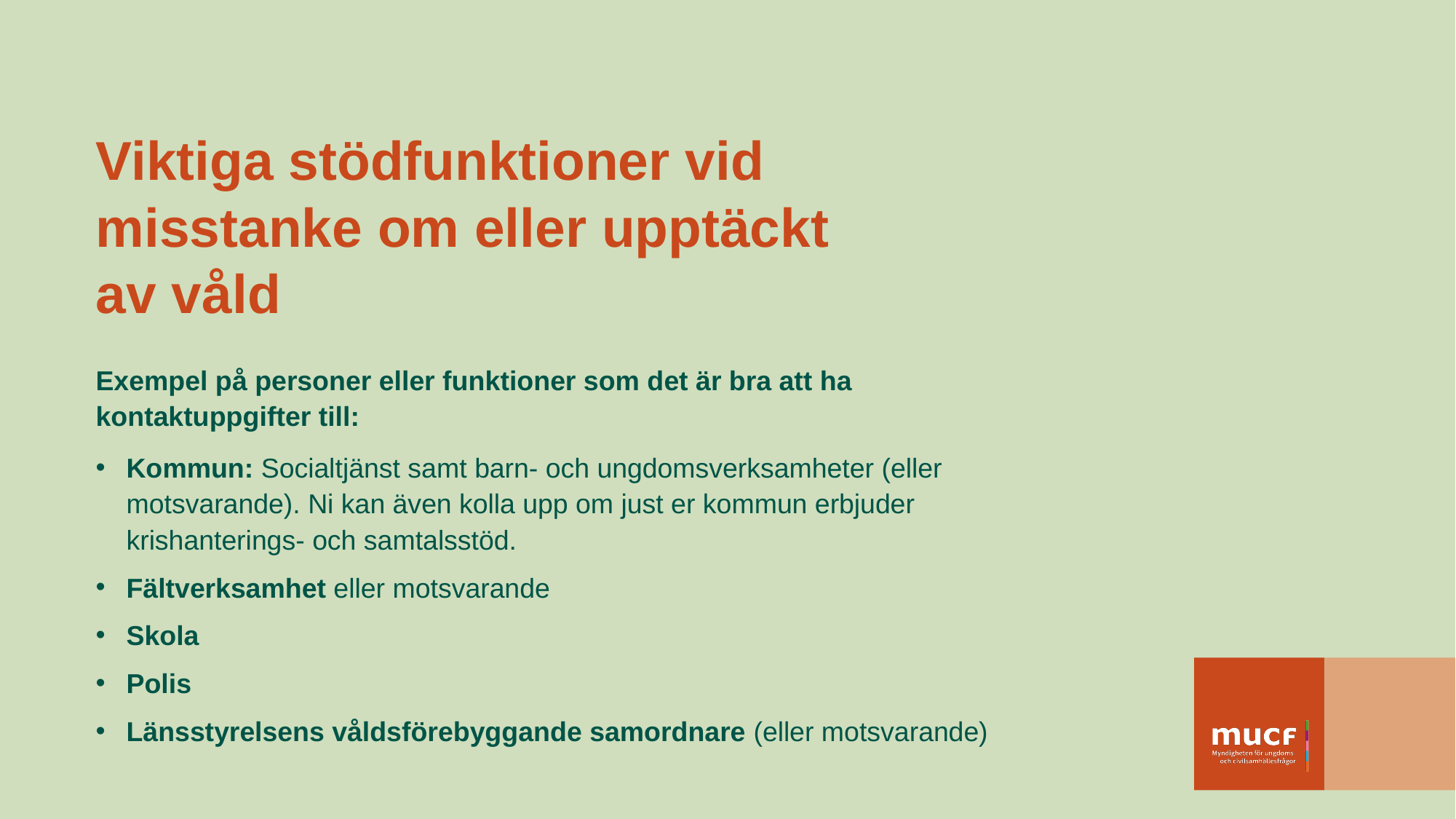

# Viktiga stödfunktioner vid misstanke om eller upptäckt av våld
Exempel på personer eller funktioner som det är bra att ha kontaktuppgifter till:
Kommun: Socialtjänst samt barn- och ungdomsverksamheter (eller motsvarande). Ni kan även kolla upp om just er kommun erbjuder krishanterings- och samtalsstöd.
Fältverksamhet eller motsvarande
Skola
Polis
Länsstyrelsens våldsförebyggande samordnare (eller motsvarande)